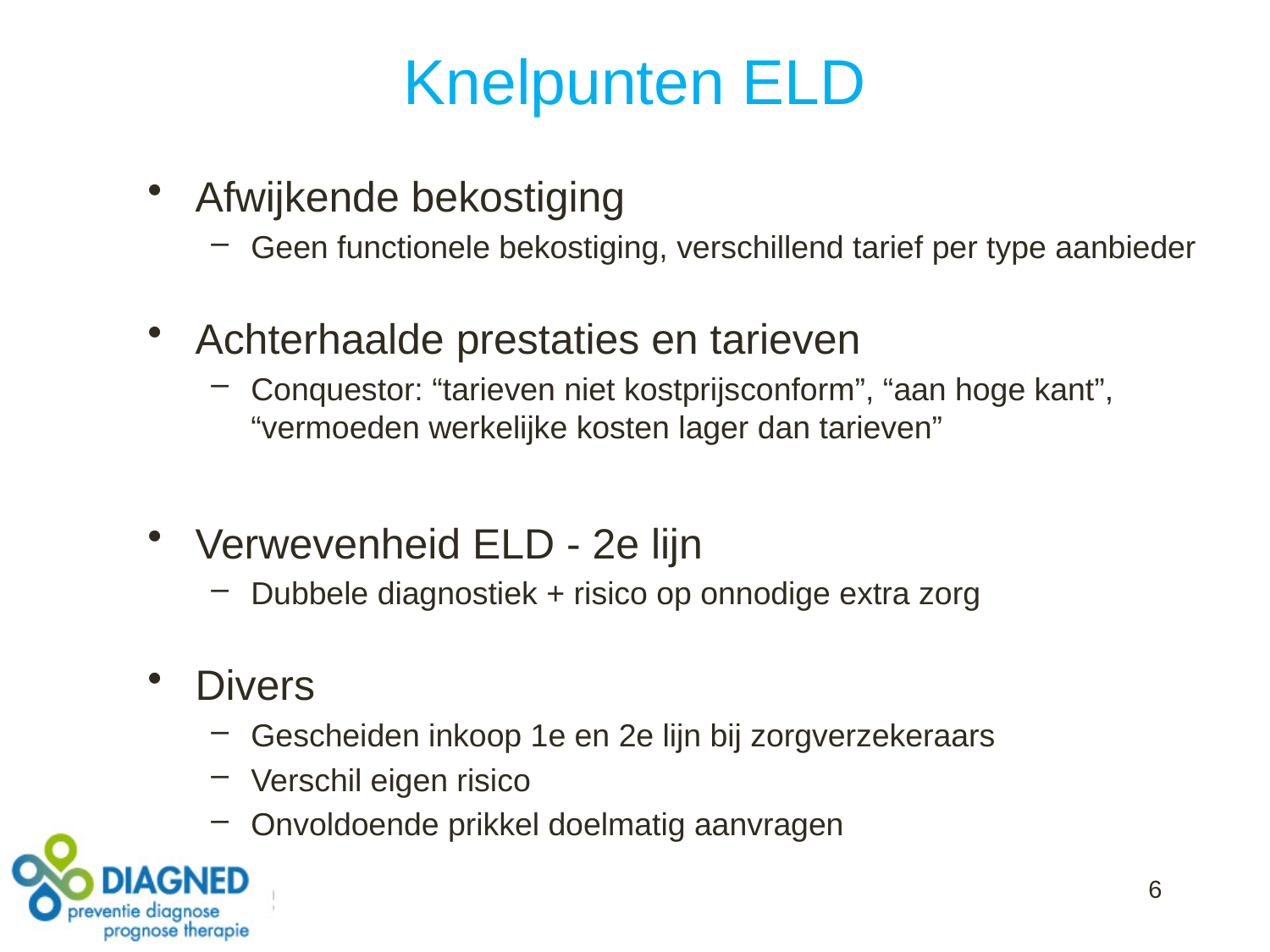

# Knelpunten ELD
Afwijkende bekostiging
Geen functionele bekostiging, verschillend tarief per type aanbieder
Achterhaalde prestaties en tarieven
Conquestor: “tarieven niet kostprijsconform”, “aan hoge kant”, “vermoeden werkelijke kosten lager dan tarieven”

Verwevenheid ELD - 2e lijn
Dubbele diagnostiek + risico op onnodige extra zorg
Divers
Gescheiden inkoop 1e en 2e lijn bij zorgverzekeraars
Verschil eigen risico
Onvoldoende prikkel doelmatig aanvragen

6